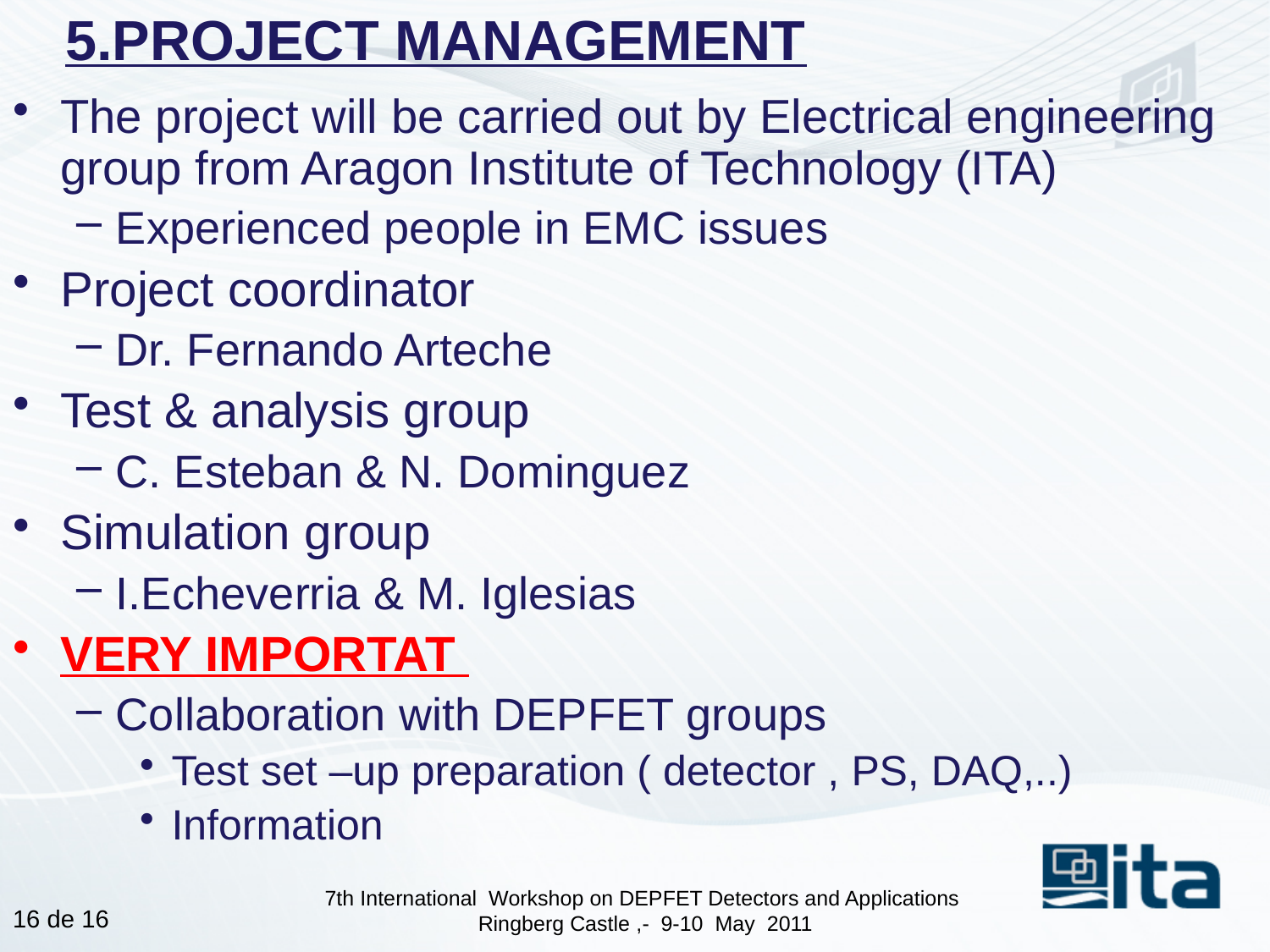

# 5.PROJECT MANAGEMENT
The project will be carried out by Electrical engineering  group from Aragon Institute of Technology (ITA)
Experienced people in EMC issues
Project coordinator
Dr. Fernando Arteche
Test & analysis group
C. Esteban & N. Dominguez
Simulation group
I.Echeverria & M. Iglesias
VERY IMPORTAT
Collaboration with DEPFET groups
Test set –up preparation ( detector , PS, DAQ,..)
Information
7th International  Workshop on DEPFET Detectors and Applications
Ringberg Castle ,-  9-10  May  2011
16 de 16